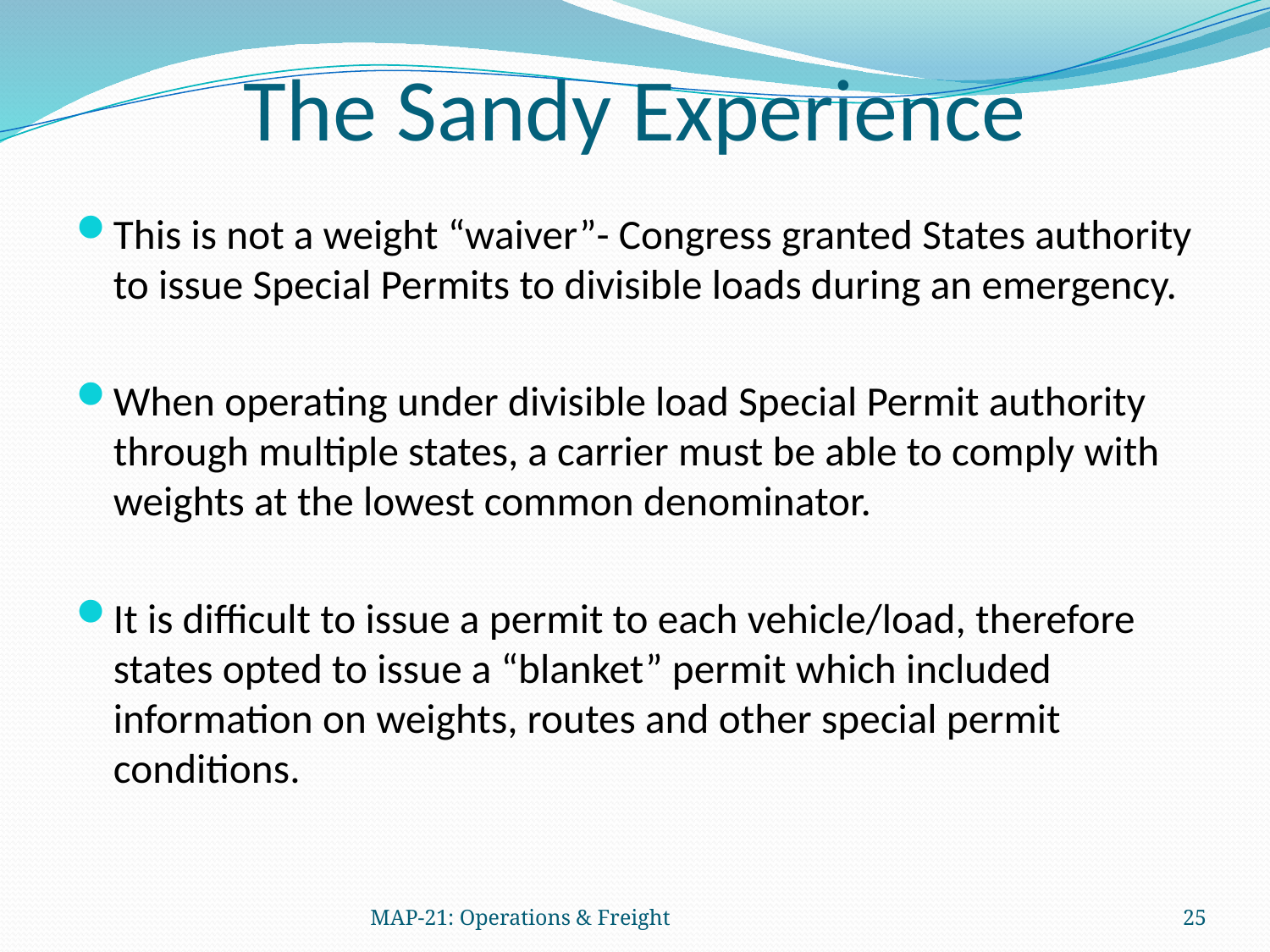

# The Sandy Experience
This is not a weight “waiver”- Congress granted States authority to issue Special Permits to divisible loads during an emergency.

When operating under divisible load Special Permit authority through multiple states, a carrier must be able to comply with weights at the lowest common denominator.

It is difficult to issue a permit to each vehicle/load, therefore states opted to issue a “blanket” permit which included information on weights, routes and other special permit conditions.
MAP-21: Operations & Freight
25